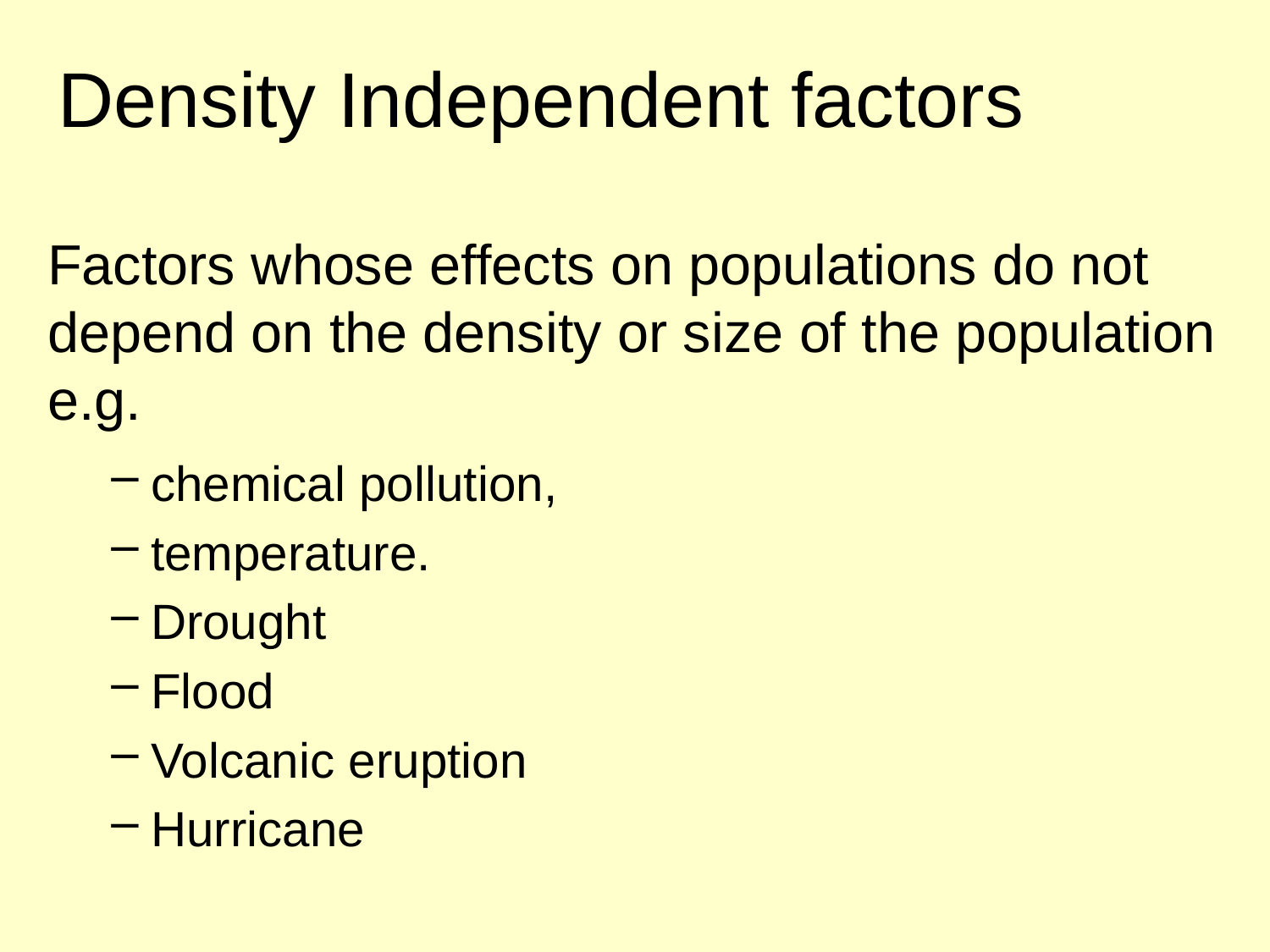

# Density Independent factors
Factors whose effects on populations do not depend on the density or size of the population e.g.
chemical pollution,
temperature.
Drought
Flood
Volcanic eruption
Hurricane